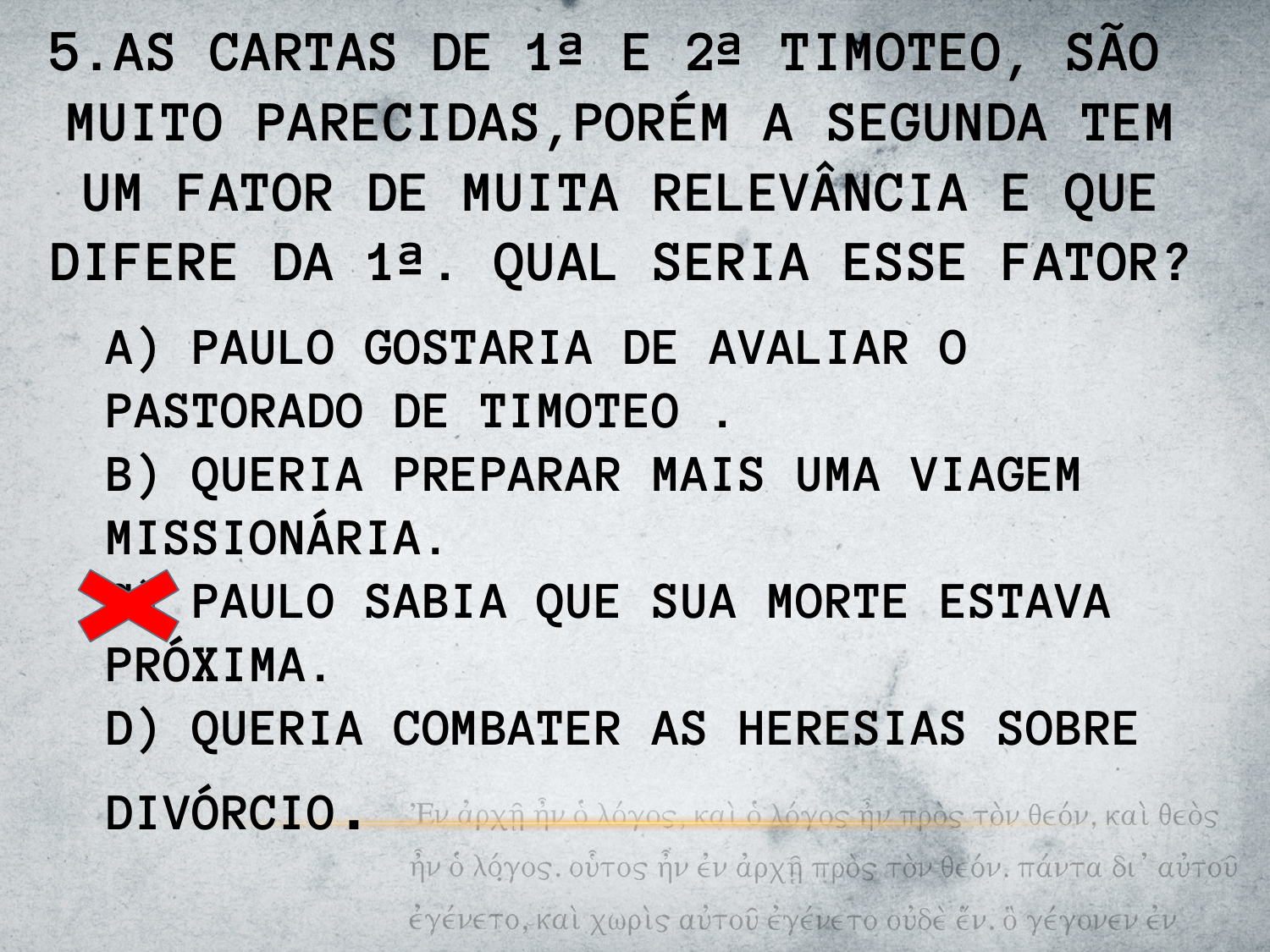

5.AS CARTAS DE 1ª E 2ª TIMOTEO, SÃO  MUITO PARECIDAS,PORÉM A SEGUNDA TEM UM FATOR DE MUITA RELEVÂNCIA E QUE DIFERE DA 1ª. QUAL SERIA ESSE FATOR?
A) PAULO GOSTARIA DE AVALIAR O PASTORADO DE TIMOTEO .
B) QUERIA PREPARAR MAIS UMA VIAGEM MISSIONÁRIA.
C) PAULO SABIA QUE SUA MORTE ESTAVA PRÓXIMA.
D) QUERIA COMBATER AS HERESIAS SOBRE DIVÓRCIO.